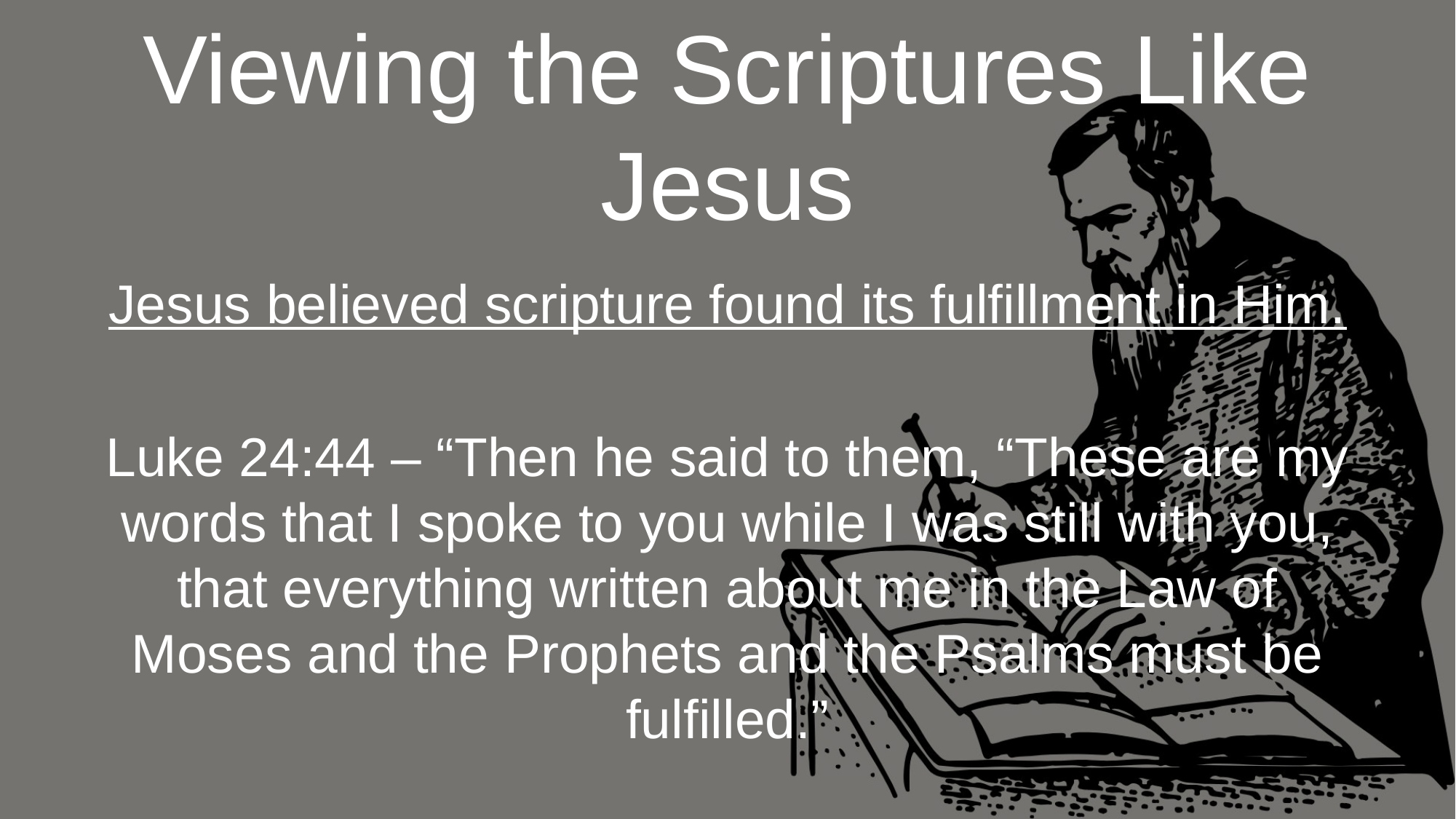

# Viewing the Scriptures Like Jesus
Jesus believed scripture found its fulfillment in Him.

Luke 24:44 – “Then he said to them, “These are my words that I spoke to you while I was still with you, that everything written about me in the Law of Moses and the Prophets and the Psalms must be fulfilled.”